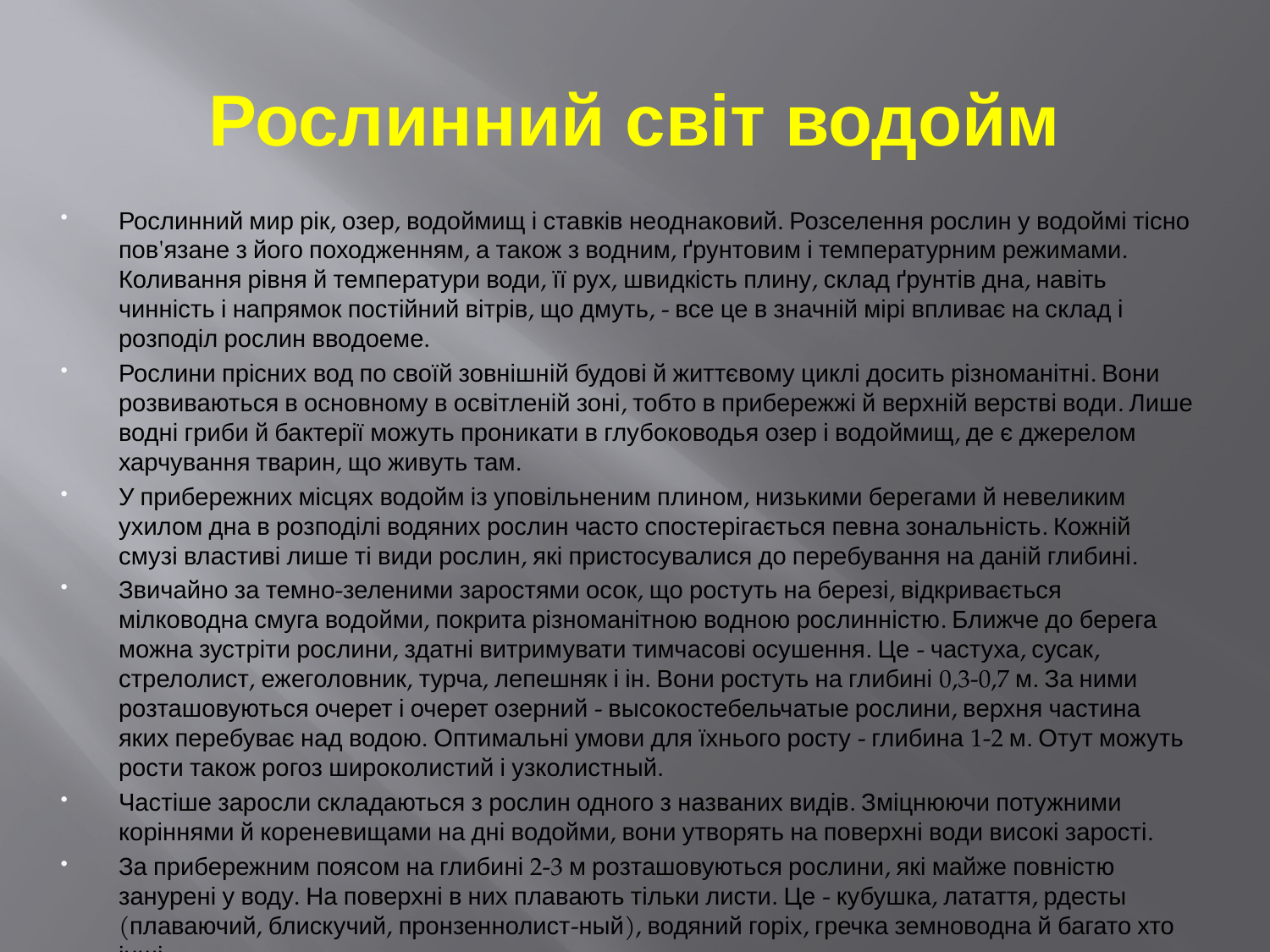

# Рослинний світ водойм
Рослинний мир рік, озер, водоймищ і ставків неоднаковий. Розселення рослин у водоймі тісно пов'язане з його походженням, а також з водним, ґрунтовим і температурним режимами. Коливання рівня й температури води, її рух, швидкість плину, склад ґрунтів дна, навіть чинність і напрямок постійний вітрів, що дмуть, - все це в значній мірі впливає на склад і розподіл рослин вводоеме.
Рослини прісних вод по своїй зовнішній будові й життєвому циклі досить різноманітні. Вони розвиваються в основному в освітленій зоні, тобто в прибережжі й верхній верстві води. Лише водні гриби й бактерії можуть проникати в глубоководья озер і водоймищ, де є джерелом харчування тварин, що живуть там.
У прибережних місцях водойм із уповільненим плином, низькими берегами й невеликим ухилом дна в розподілі водяних рослин часто спостерігається певна зональність. Кожній смузі властиві лише ті види рослин, які пристосувалися до перебування на даній глибині.
Звичайно за темно-зеленими заростями осок, що ростуть на березі, відкривається мілководна смуга водойми, покрита різноманітною водною рослинністю. Ближче до берега можна зустріти рослини, здатні витримувати тимчасові осушення. Це - частуха, сусак, стрелолист, ежеголовник, турча, лепешняк і ін. Вони ростуть на глибині 0,3-0,7 м. За ними розташовуються очерет і очерет озерний - высокостебельчатые рослини, верхня частина яких перебуває над водою. Оптимальні умови для їхнього росту - глибина 1-2 м. Отут можуть рости також рогоз широколистий і узколистный.
Частіше заросли складаються з рослин одного з названих видів. Зміцнюючи потужними коріннями й кореневищами на дні водойми, вони утворять на поверхні води високі зарості.
За прибережним поясом на глибині 2-3 м розташовуються рослини, які майже повністю занурені у воду. На поверхні в них плавають тільки листи. Це - кубушка, латаття, рдесты (плаваючий, блискучий, пронзеннолист-ный), водяний горіх, гречка земноводна й багато хто інші.